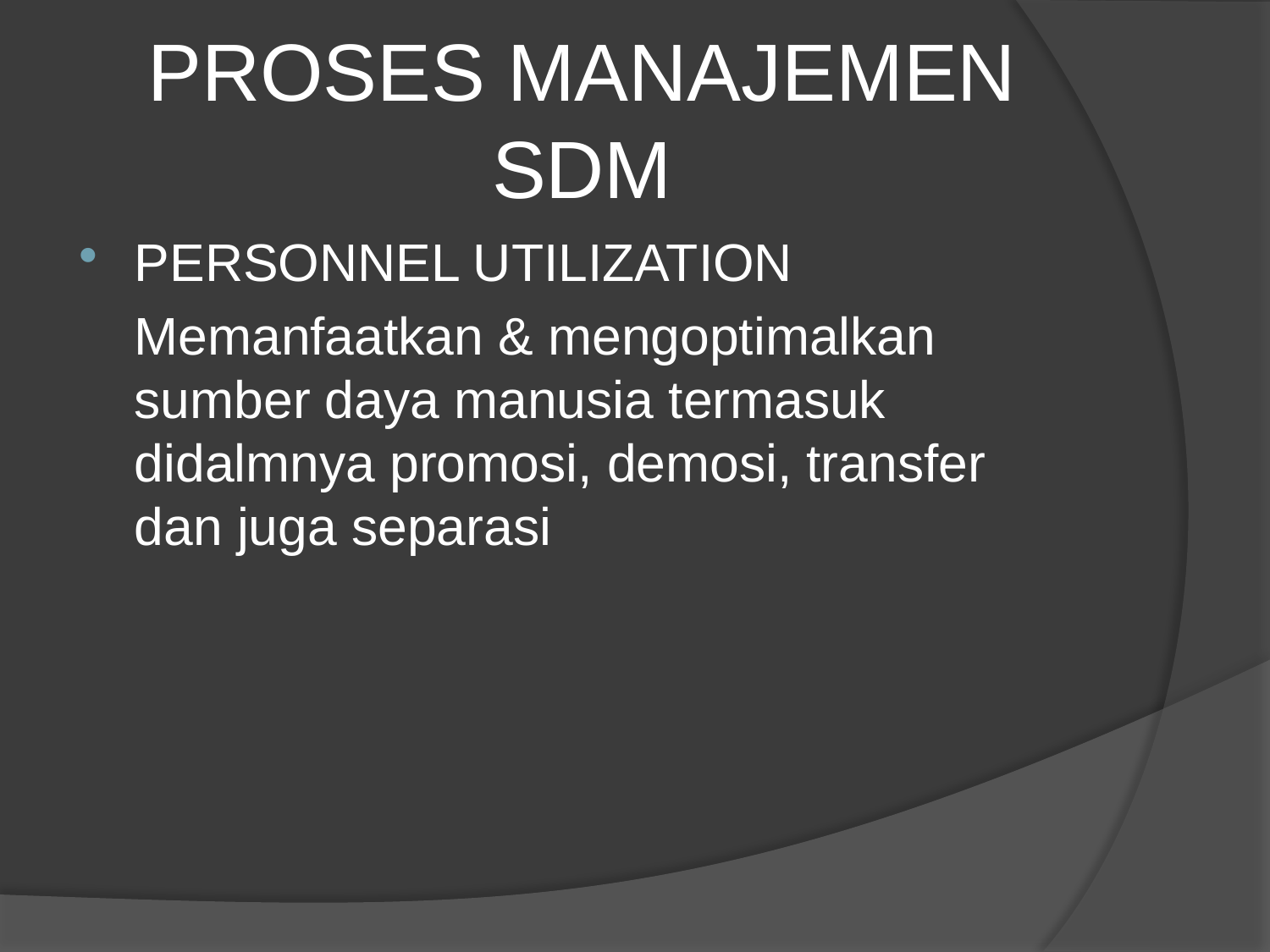

# PROSES MANAJEMEN SDM
PERSONNEL UTILIZATION
	Memanfaatkan & mengoptimalkan sumber daya manusia termasuk didalmnya promosi, demosi, transfer dan juga separasi